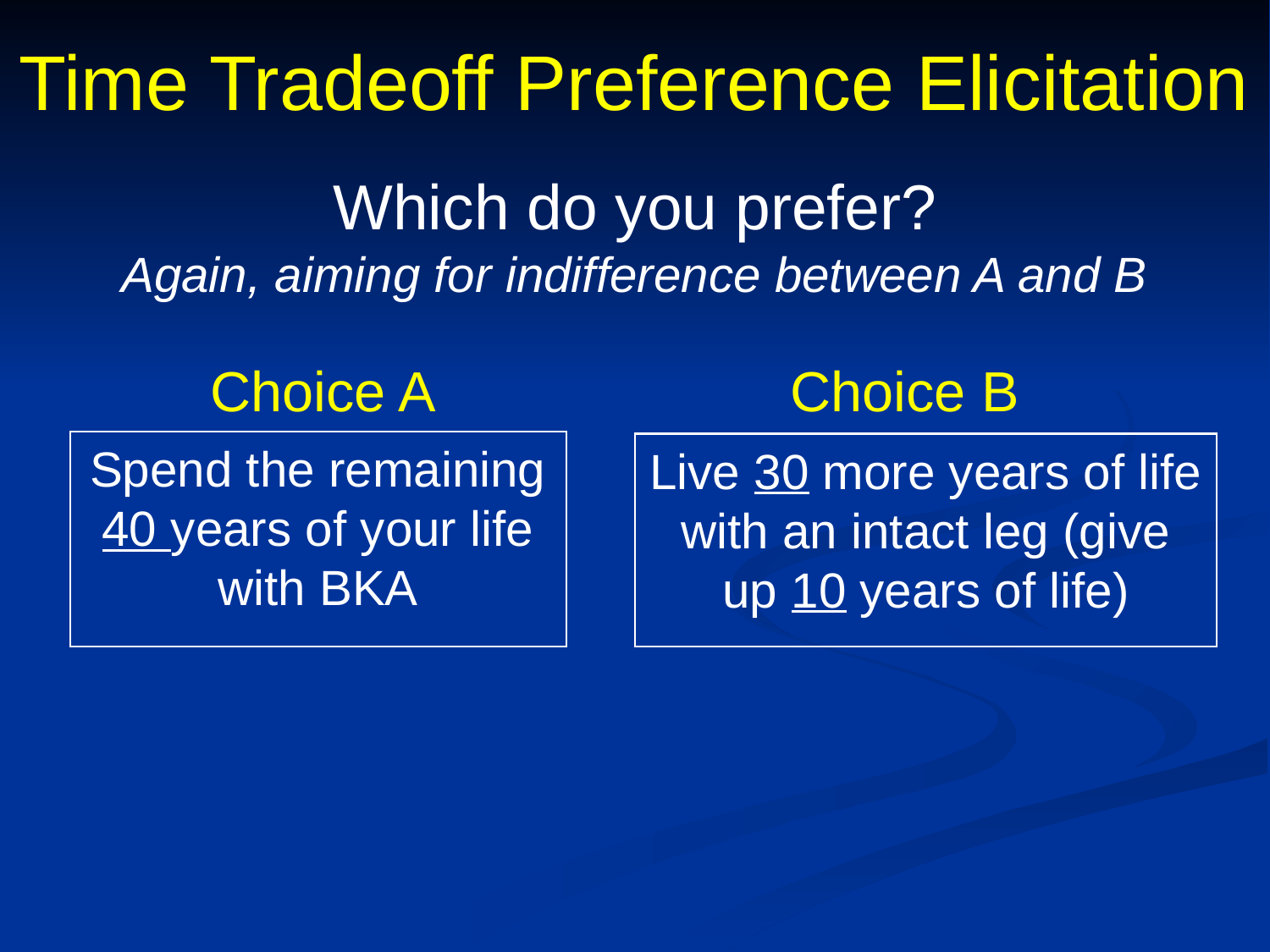

Time Tradeoff Preference Elicitation
Which do you prefer?
Again, aiming for indifference between A and B
Choice A
Choice B

Spend the remaining 40 years of your life with BKA
Live 30 more years of life with an intact leg (give up 10 years of life)